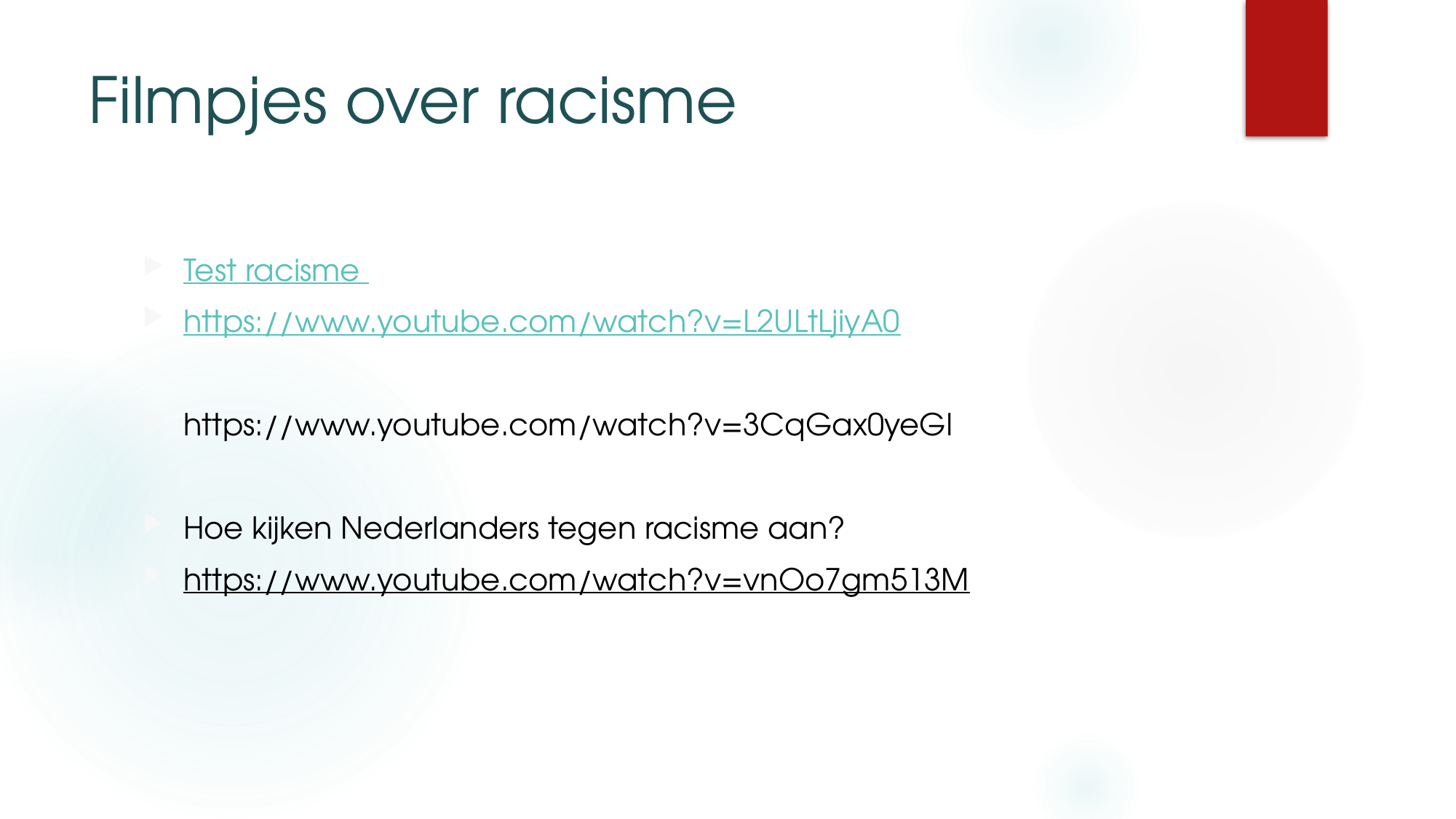

# Filmpjes over racisme
Test racisme
https://www.youtube.com/watch?v=L2ULtLjiyA0

https://www.youtube.com/watch?v=3CqGax0yeGI

Hoe kijken Nederlanders tegen racisme aan?
https://www.youtube.com/watch?v=vnOo7gm513M